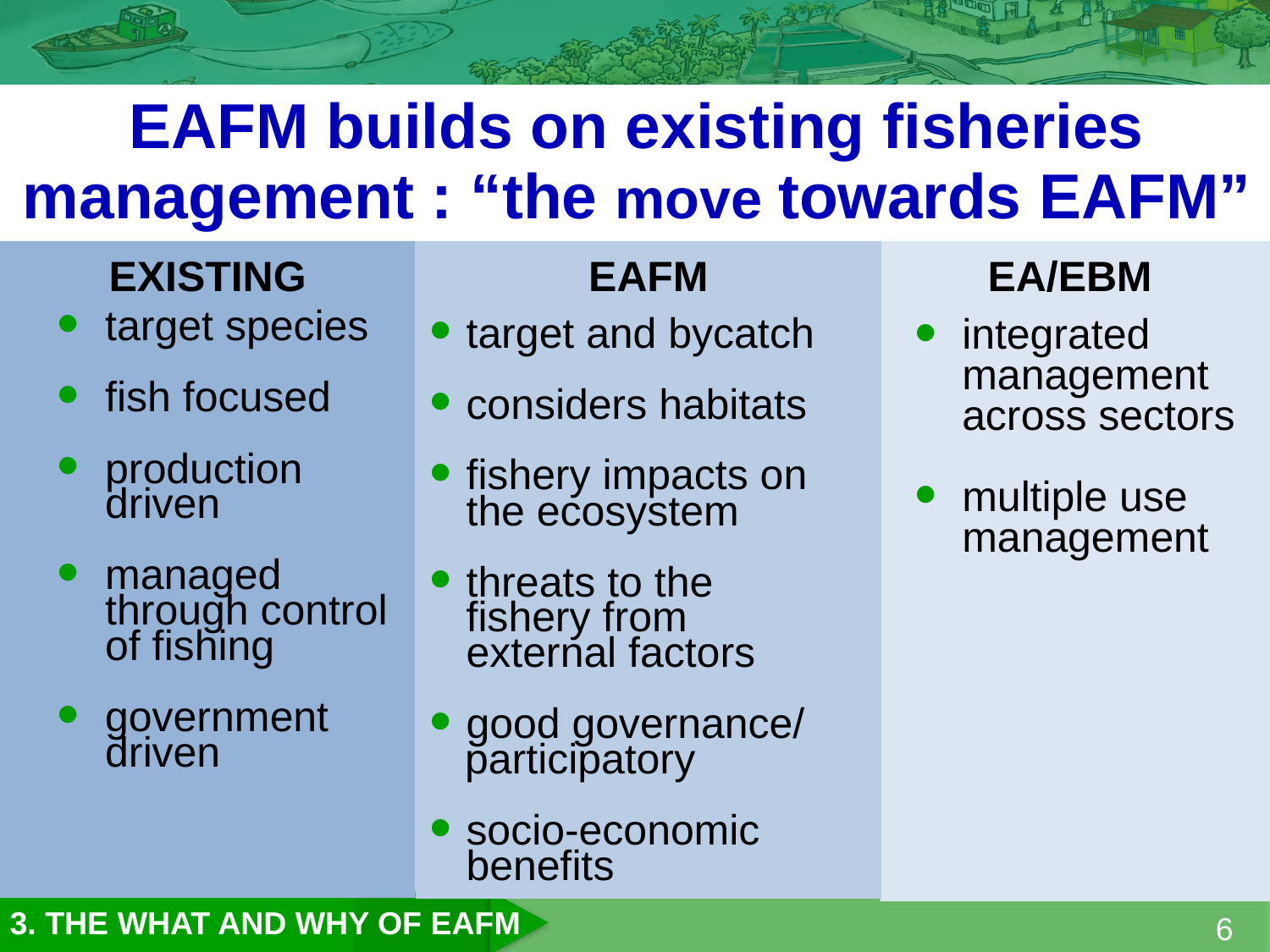

EAFM builds on existing fisheries management : “the move towards EAFM”

EXISTING
EAFM
EA/EBM

integrated management across sectors

multiple use management

target and bycatch

considers habitats

fishery impacts on the ecosystem

threats to the fishery from external factors

good governance/
   participatory

socio-economic benefits

target species

fish focused

production driven

managed through control of fishing

government driven

6